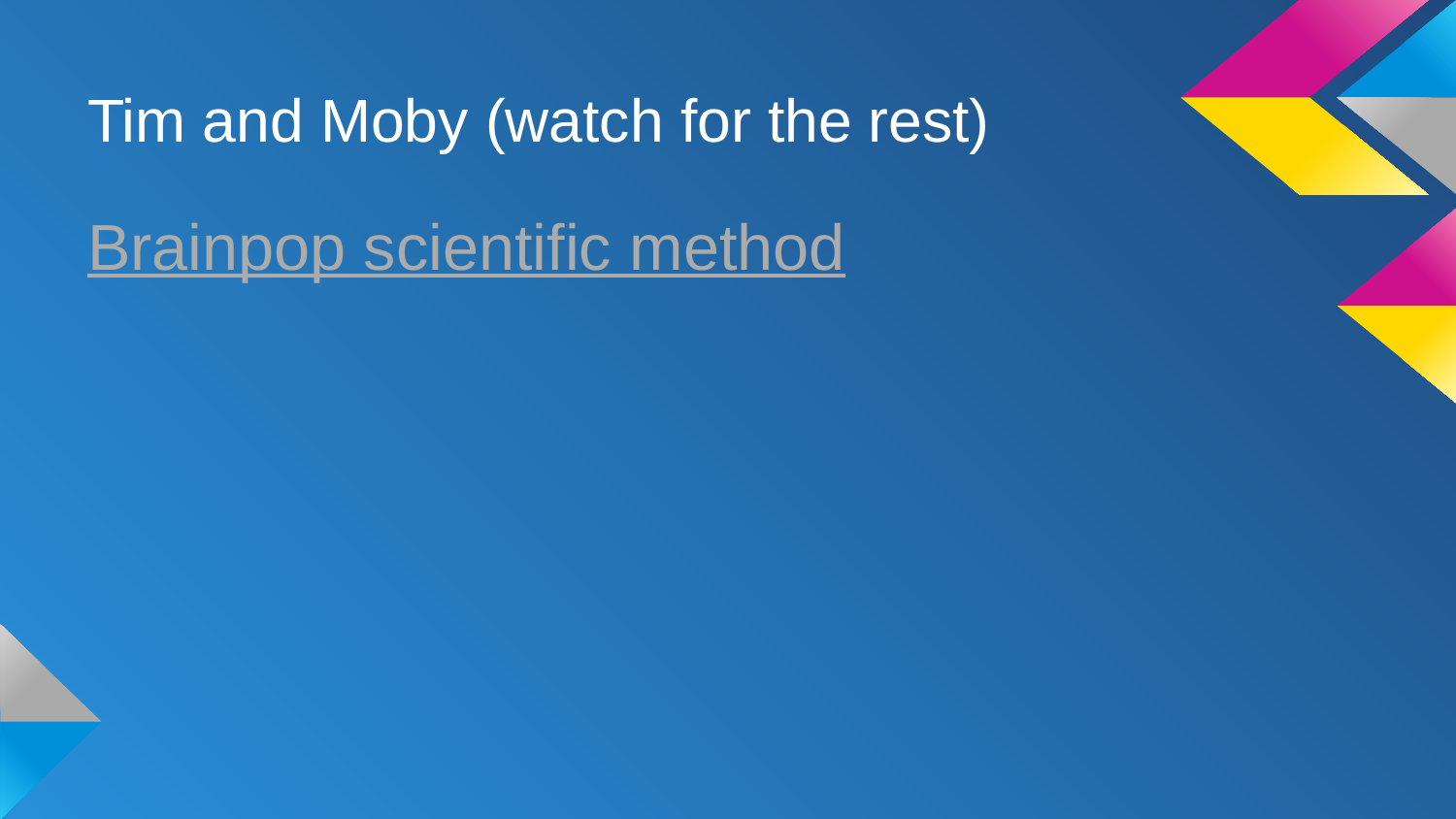

# Tim and Moby (watch for the rest)
Brainpop scientific method